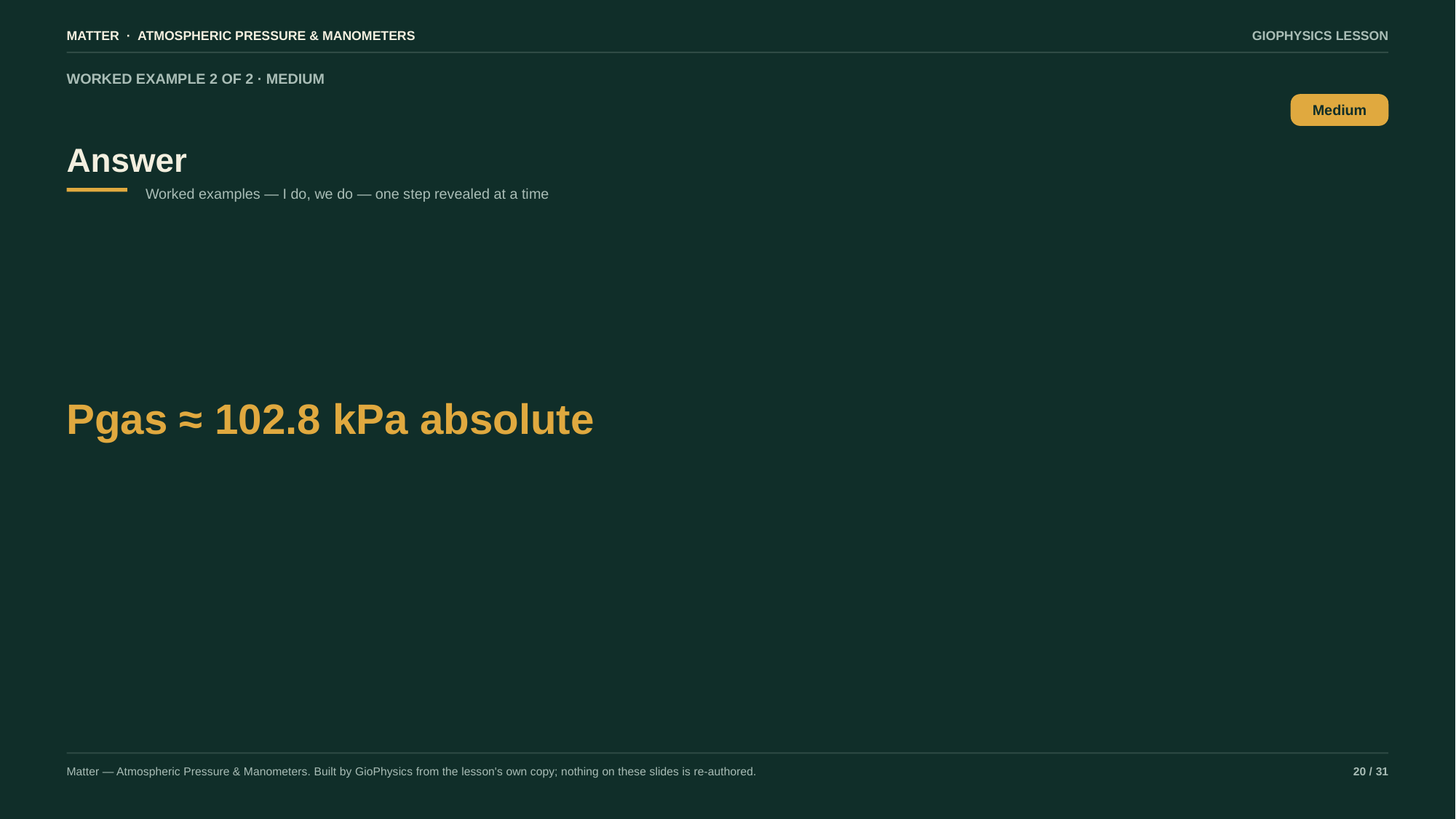

MATTER  ·  ATMOSPHERIC PRESSURE & MANOMETERS
GIOPHYSICS LESSON

WORKED EXAMPLE 2 OF 2 · MEDIUM
Answer

Medium
Worked examples — I do, we do — one step revealed at a time

Pgas ≈ 102.8 kPa absolute

Matter — Atmospheric Pressure & Manometers. Built by GioPhysics from the lesson's own copy; nothing on these slides is re-authored.
20 / 31